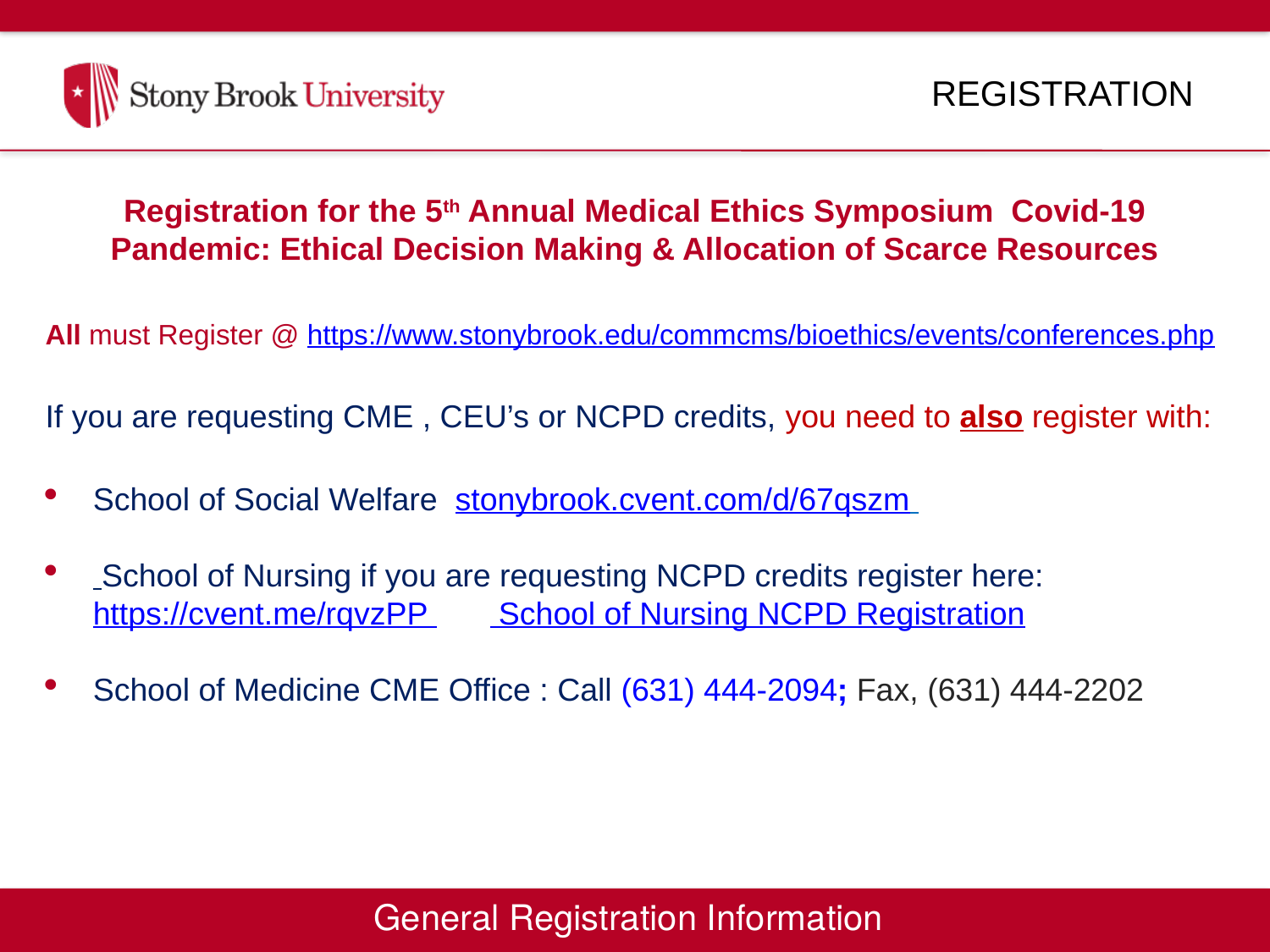

# Registration
Registration for the 5th Annual Medical Ethics Symposium  Covid-19 Pandemic: Ethical Decision Making & Allocation of Scarce Resources

All must Register @ https://www.stonybrook.edu/commcms/bioethics/events/conferences.php

If you are requesting CME , CEU’s or NCPD credits, you need to also register with:

School of Social Welfare  stonybrook.cvent.com/d/67qszm

 School of Nursing if you are requesting NCPD credits register here:   https://cvent.me/rqvzPP        School of Nursing NCPD Registration

School of Medicine CME Office : Call (631) 444-2094; Fax, (631) 444-2202

General Registration Information